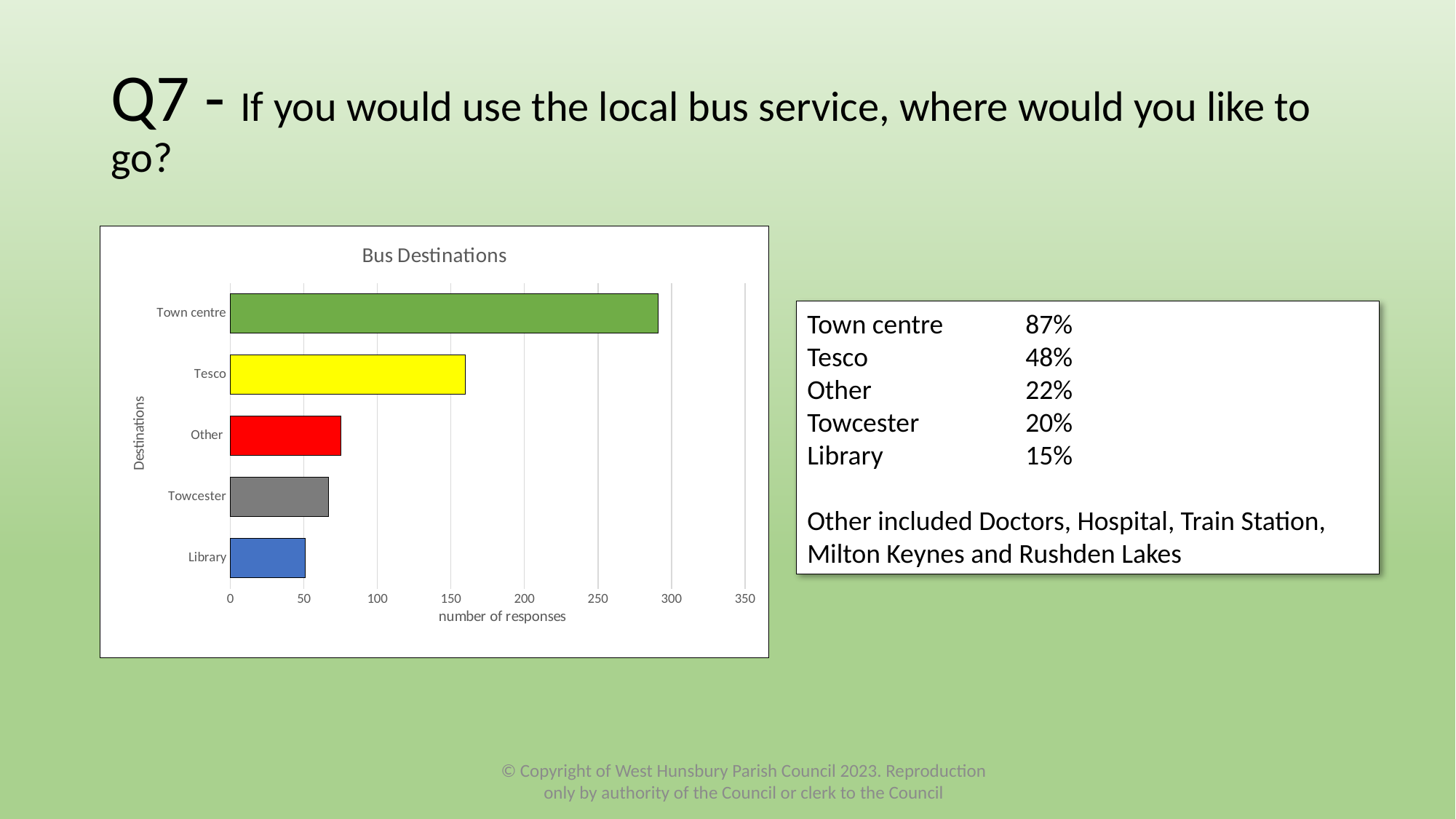

# Q7 - If you would use the local bus service, where would you like to go?

### Chart: Bus Destinations

| Category |  |
|---|---|
| Library | 51.0 |
| Towcester | 67.0 |
| Other  | 75.0 |
| Tesco | 160.0 |
| Town centre | 291.0 |
Town centre	87%
Tesco		48%
Other 		22%
Towcester	20%
Library		15%

Other included Doctors, Hospital, Train Station, Milton Keynes and Rushden Lakes
© Copyright of West Hunsbury Parish Council 2023. Reproduction only by authority of the Council or clerk to the Council